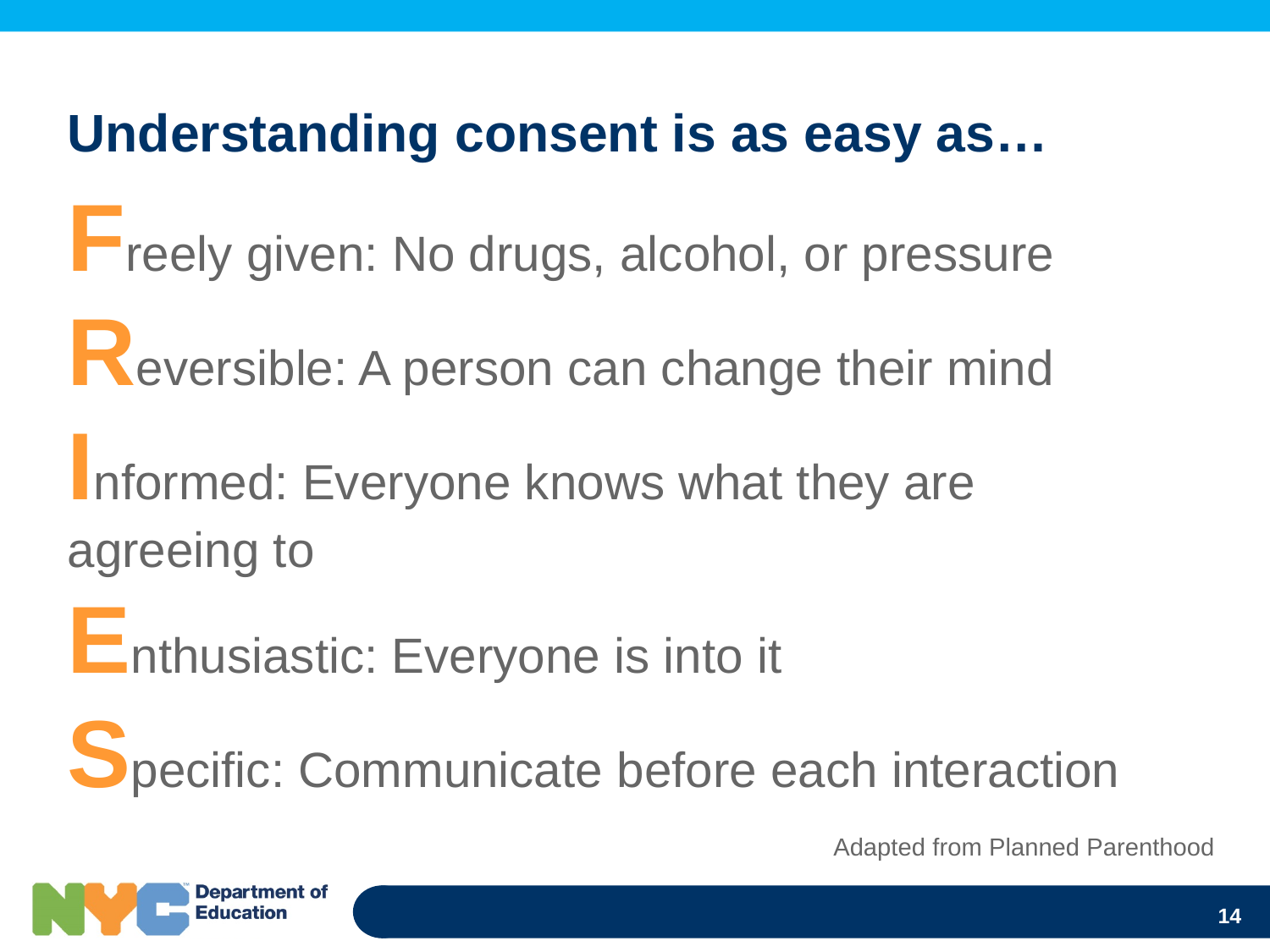

# Understanding consent is as easy as…
Freely given: No drugs, alcohol, or pressure
Reversible: A person can change their mind
Informed: Everyone knows what they are agreeing to
Enthusiastic: Everyone is into it
Specific: Communicate before each interaction
Adapted from Planned Parenthood
14